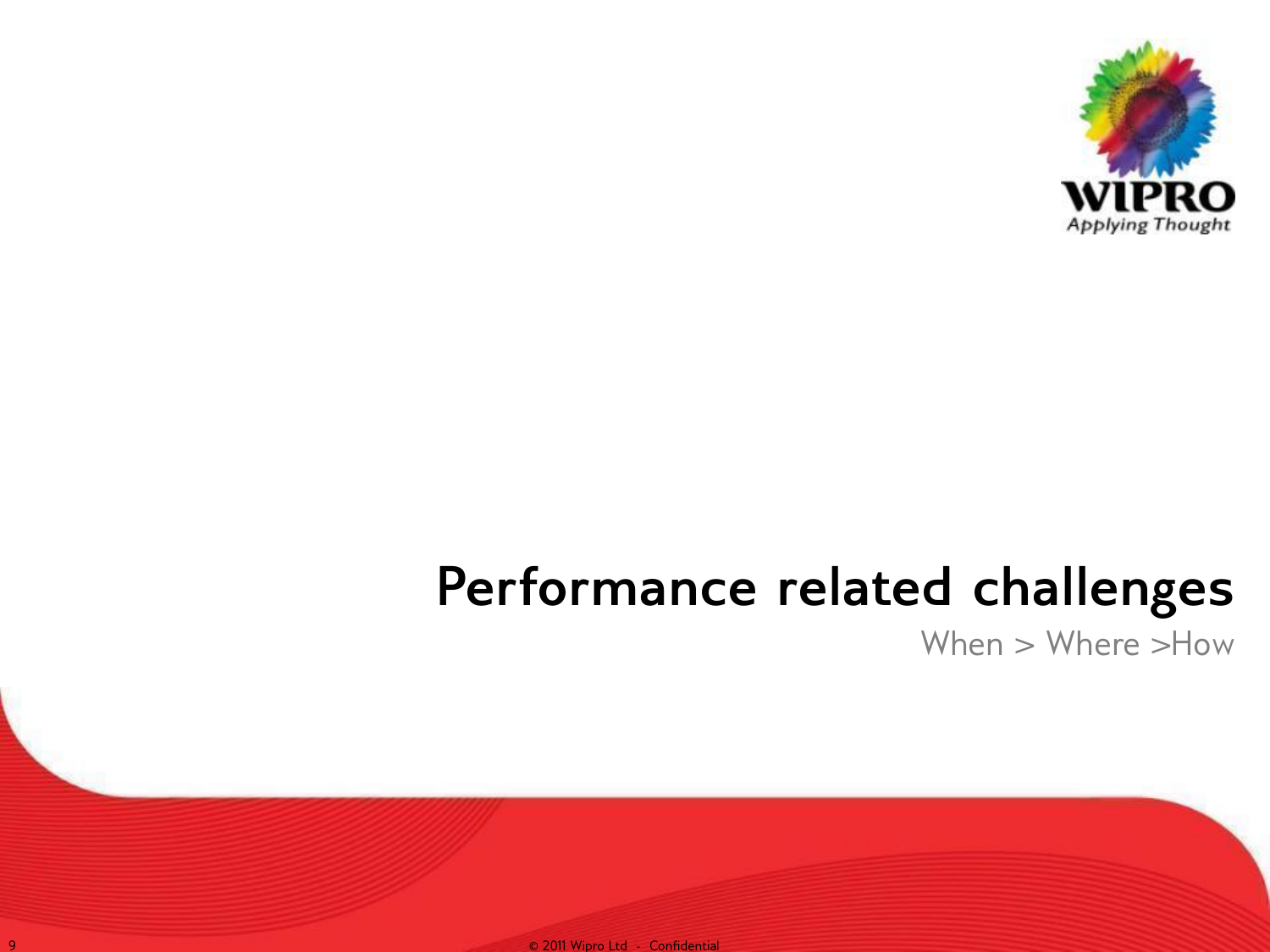

# Performance related challenges
When > Where >How